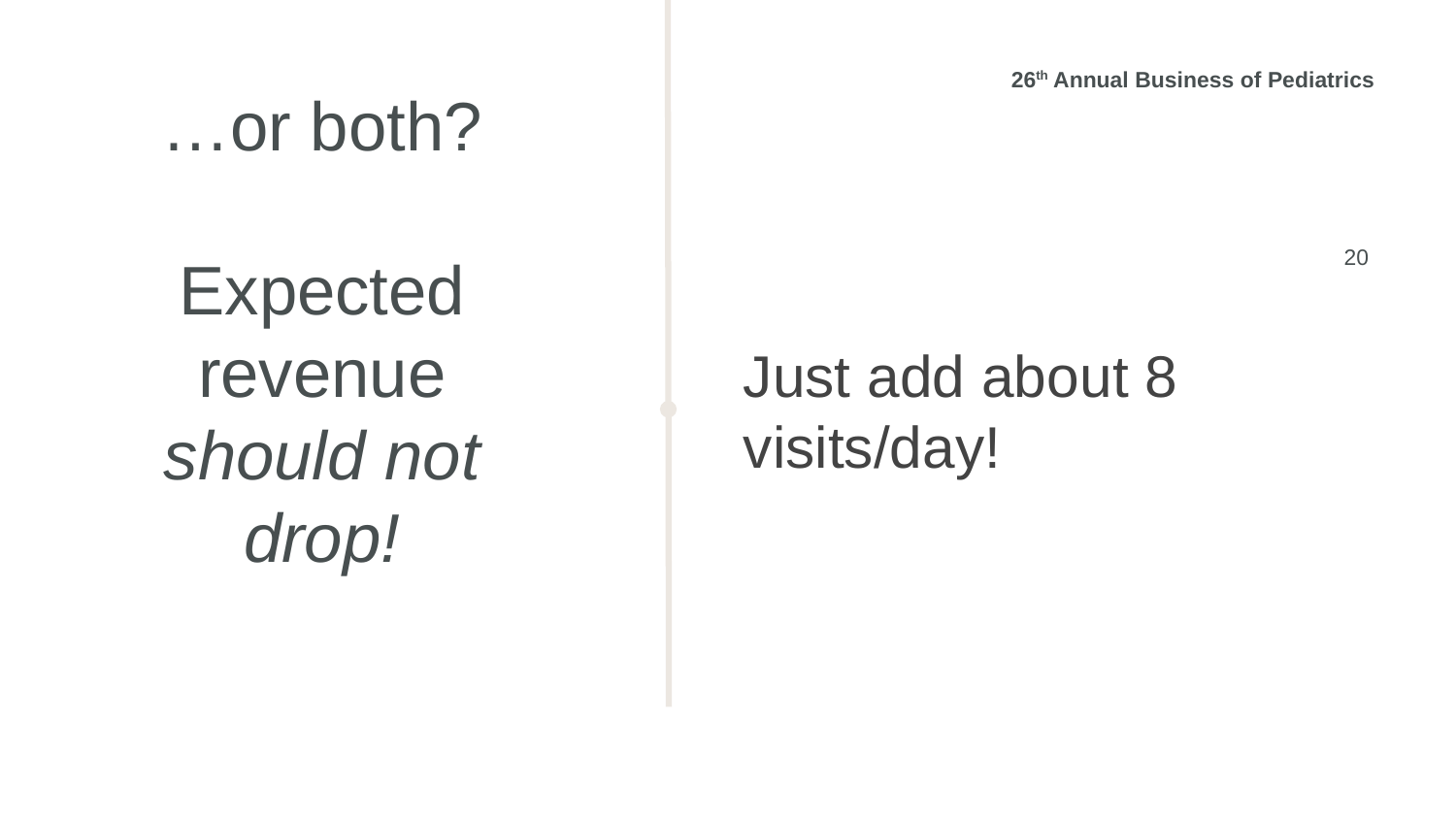

26th Annual Business of Pediatrics
…or both?

Expected revenue should not drop!

20

Just add about 8 visits/day!